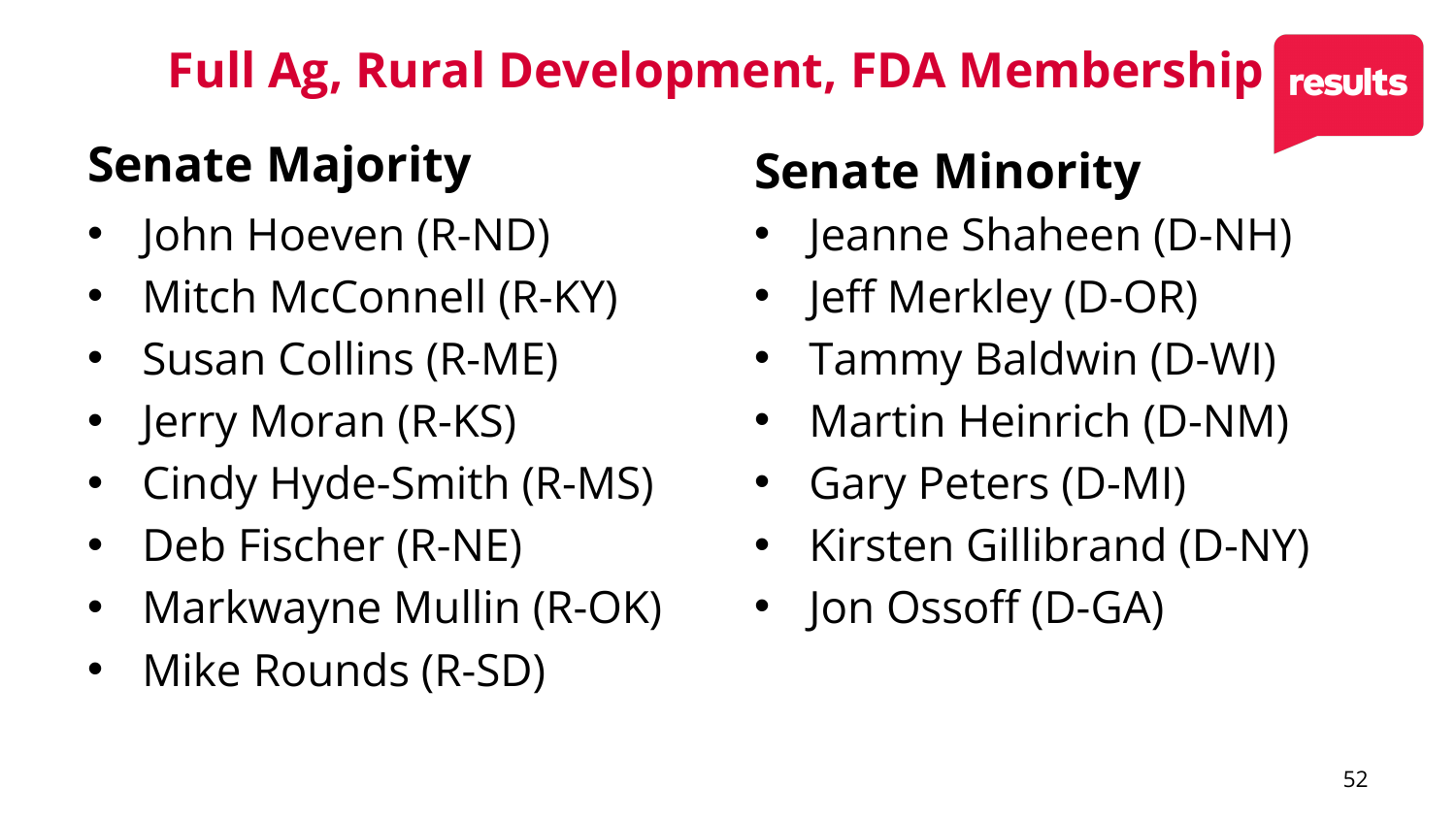

# Full Ag, Rural Development, FDA Membership
Senate Majority
Senate Minority
John Hoeven (R-ND)
Mitch McConnell (R-KY)
Susan Collins (R-ME)
Jerry Moran (R-KS)
Cindy Hyde-Smith (R-MS)
Deb Fischer (R-NE)
Markwayne Mullin (R-OK)
Mike Rounds (R-SD)
Jeanne Shaheen (D-NH)
Jeff Merkley (D-OR)
Tammy Baldwin (D-WI)
Martin Heinrich (D-NM)
Gary Peters (D-MI)
Kirsten Gillibrand (D-NY)
Jon Ossoff (D-GA)
52